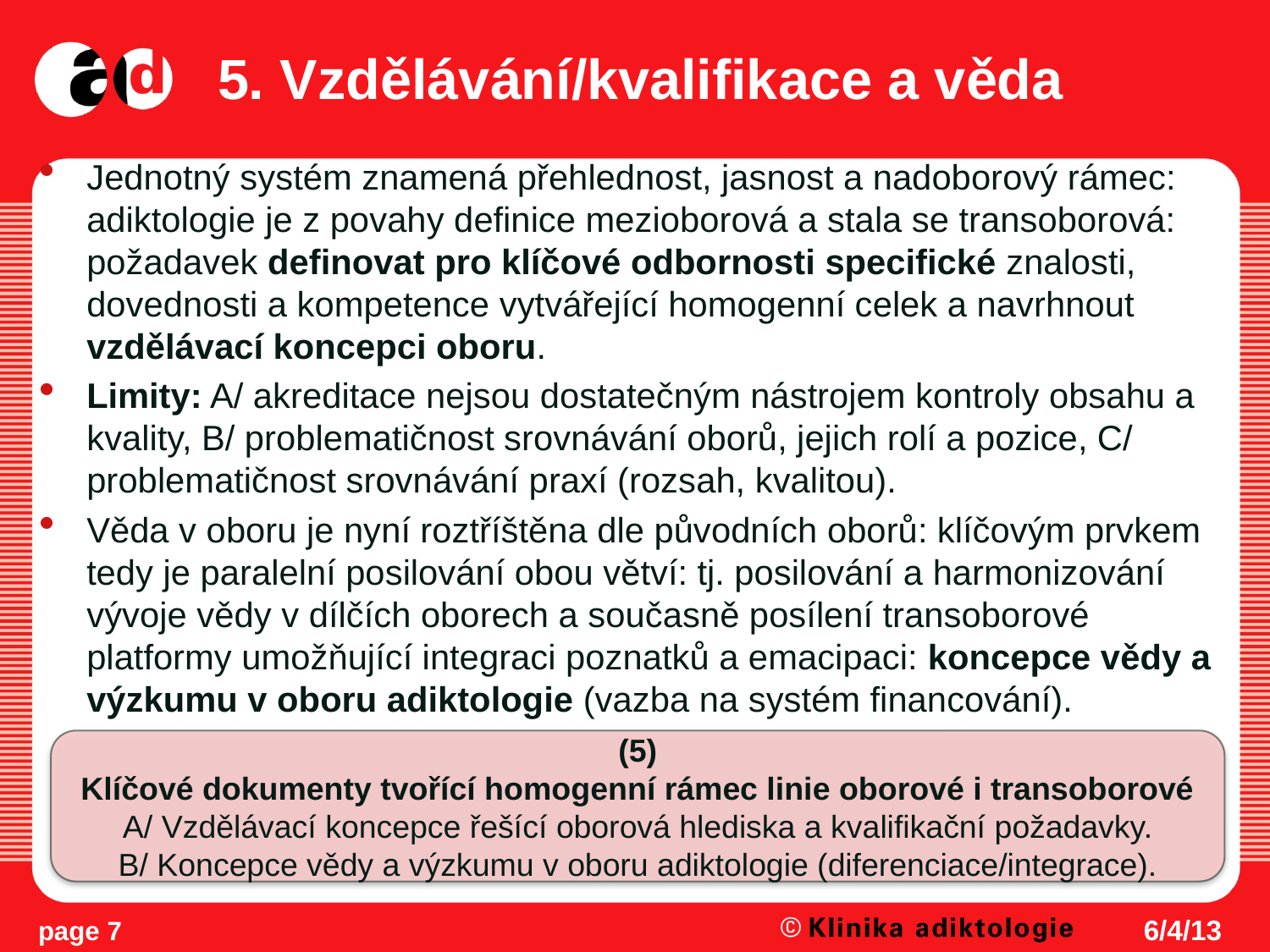

# 5. Vzdělávání/kvalifikace a věda
Jednotný systém znamená přehlednost, jasnost a nadoborový rámec: adiktologie je z povahy definice mezioborová a stala se transoborová: požadavek definovat pro klíčové odbornosti specifické znalosti, dovednosti a kompetence vytvářející homogenní celek a navrhnout vzdělávací koncepci oboru.
Limity: A/ akreditace nejsou dostatečným nástrojem kontroly obsahu a kvality, B/ problematičnost srovnávání oborů, jejich rolí a pozice, C/ problematičnost srovnávání praxí (rozsah, kvalitou).
Věda v oboru je nyní roztříštěna dle původních oborů: klíčovým prvkem tedy je paralelní posilování obou větví: tj. posilování a harmonizování vývoje vědy v dílčích oborech a současně posílení transoborové platformy umožňující integraci poznatků a emacipaci: koncepce vědy a výzkumu v oboru adiktologie (vazba na systém financování).
(5)
Klíčové dokumenty tvořící homogenní rámec linie oborové i transoborové
A/ Vzdělávací koncepce řešící oborová hlediska a kvalifikační požadavky.
B/ Koncepce vědy a výzkumu v oboru adiktologie (diferenciace/integrace).
6/4/13
page 7